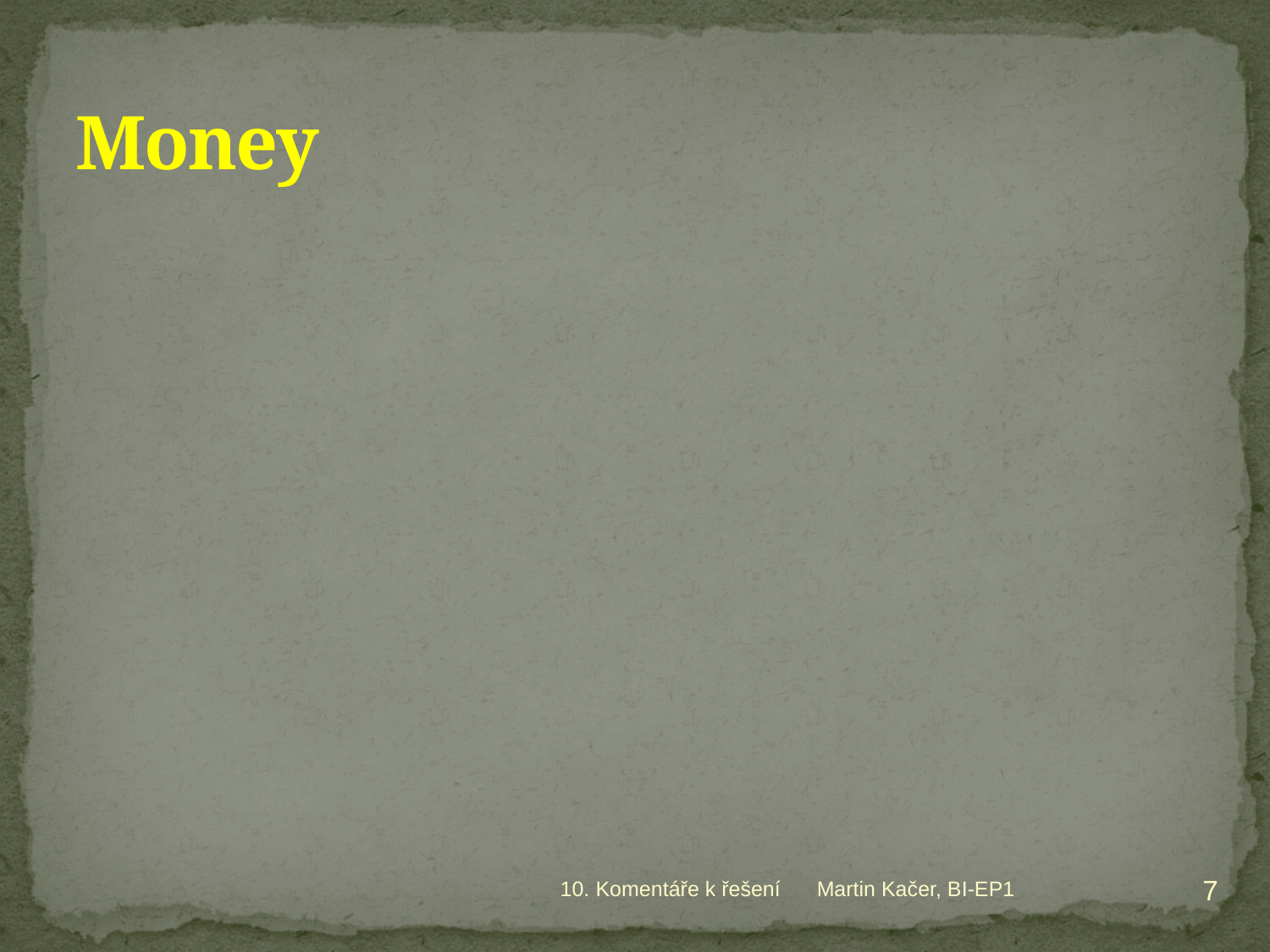

# Money

7
10. Komentáře k řešení
Martin Kačer, BI-EP1